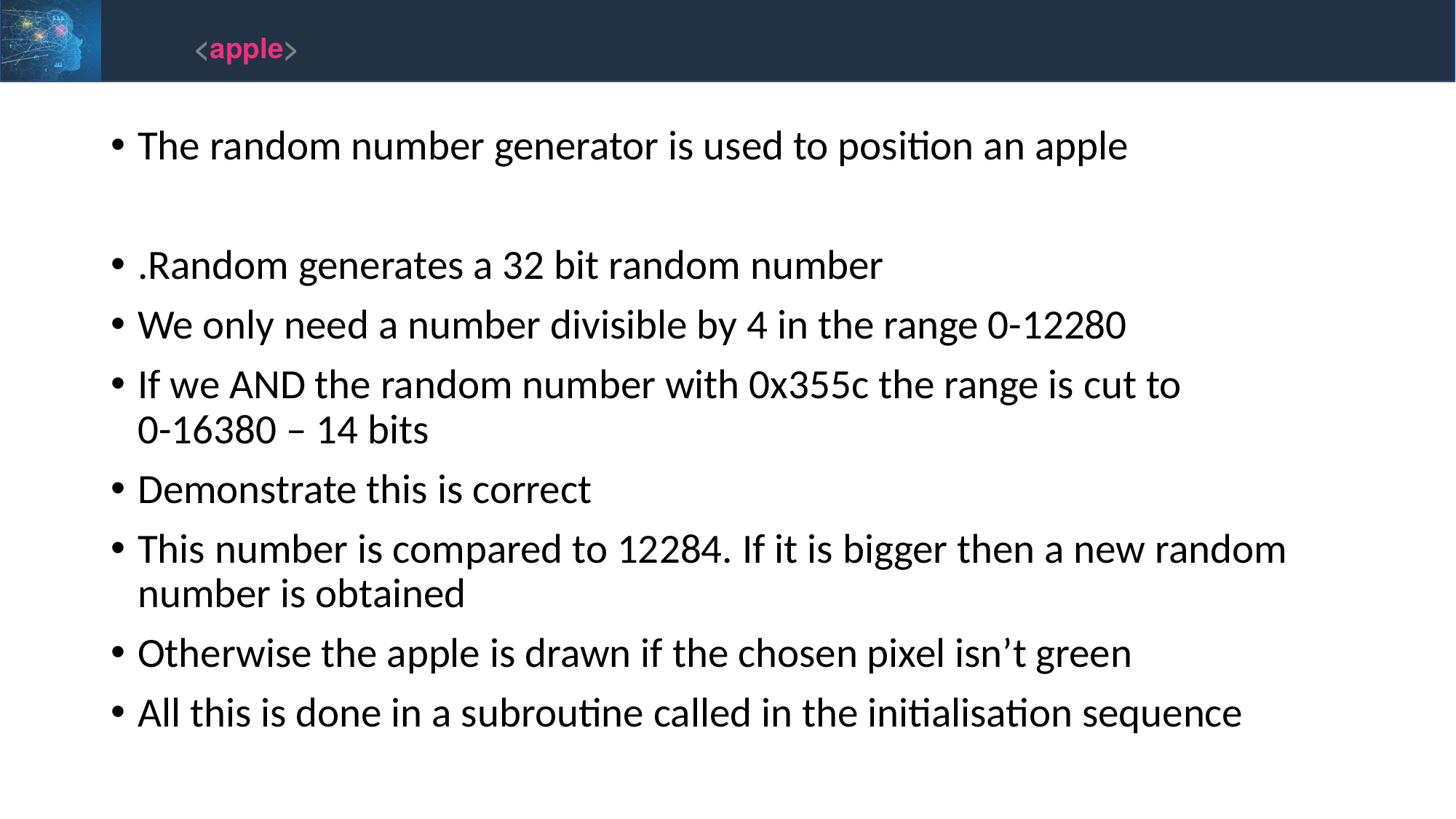

<apple>
The random number generator is used to position an apple

.Random generates a 32 bit random number
We only need a number divisible by 4 in the range 0-12280
If we AND the random number with 0x355c the range is cut to
0-16380 – 14 bits
Demonstrate this is correct
This number is compared to 12284. If it is bigger then a new random number is obtained
Otherwise the apple is drawn if the chosen pixel isn’t green
All this is done in a subroutine called in the initialisation sequence